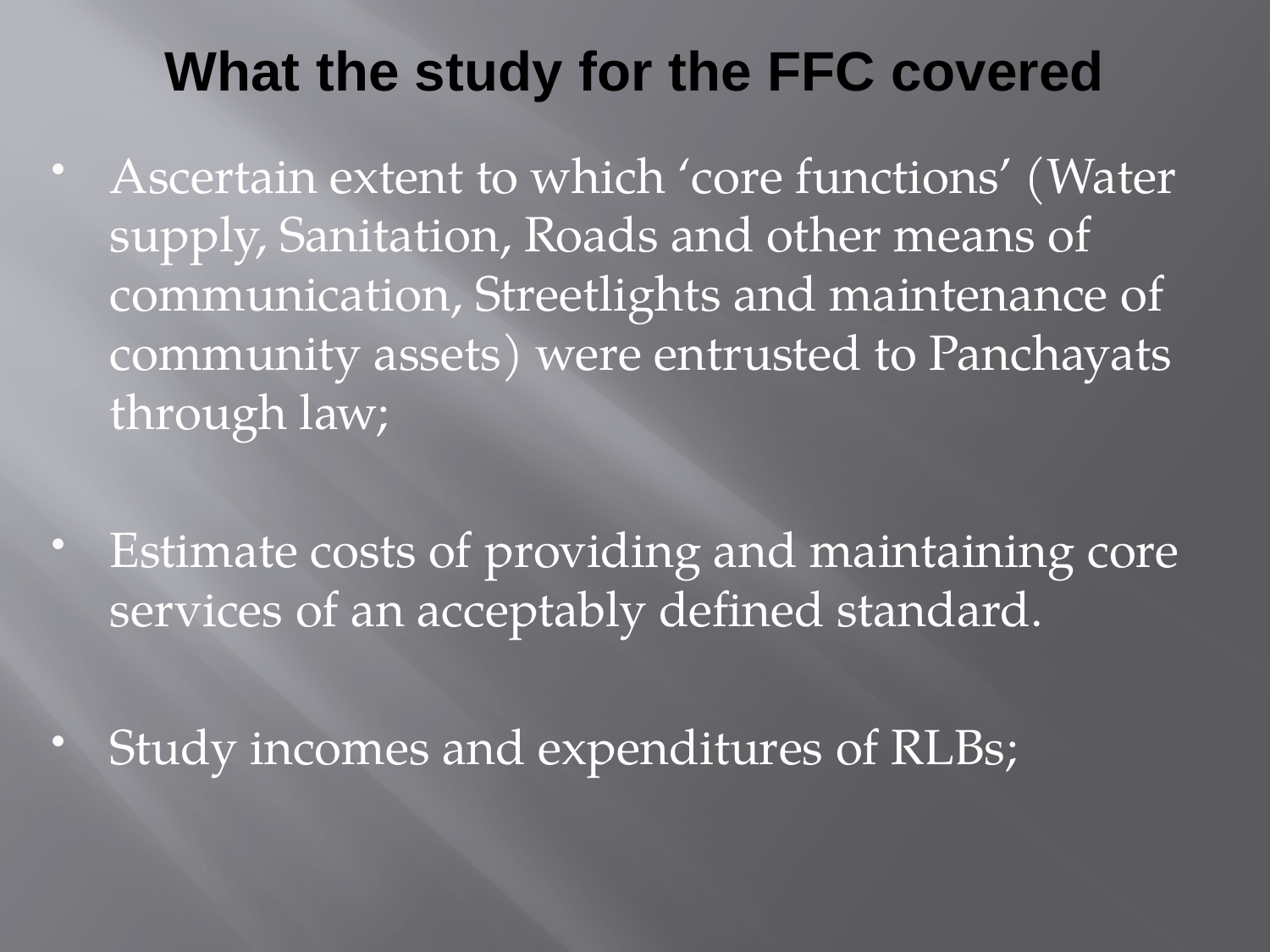

# What the study for the FFC covered
Ascertain extent to which ‘core functions’ (Water supply, Sanitation, Roads and other means of communication, Streetlights and maintenance of community assets) were entrusted to Panchayats through law;

Estimate costs of providing and maintaining core services of an acceptably defined standard.

Study incomes and expenditures of RLBs;